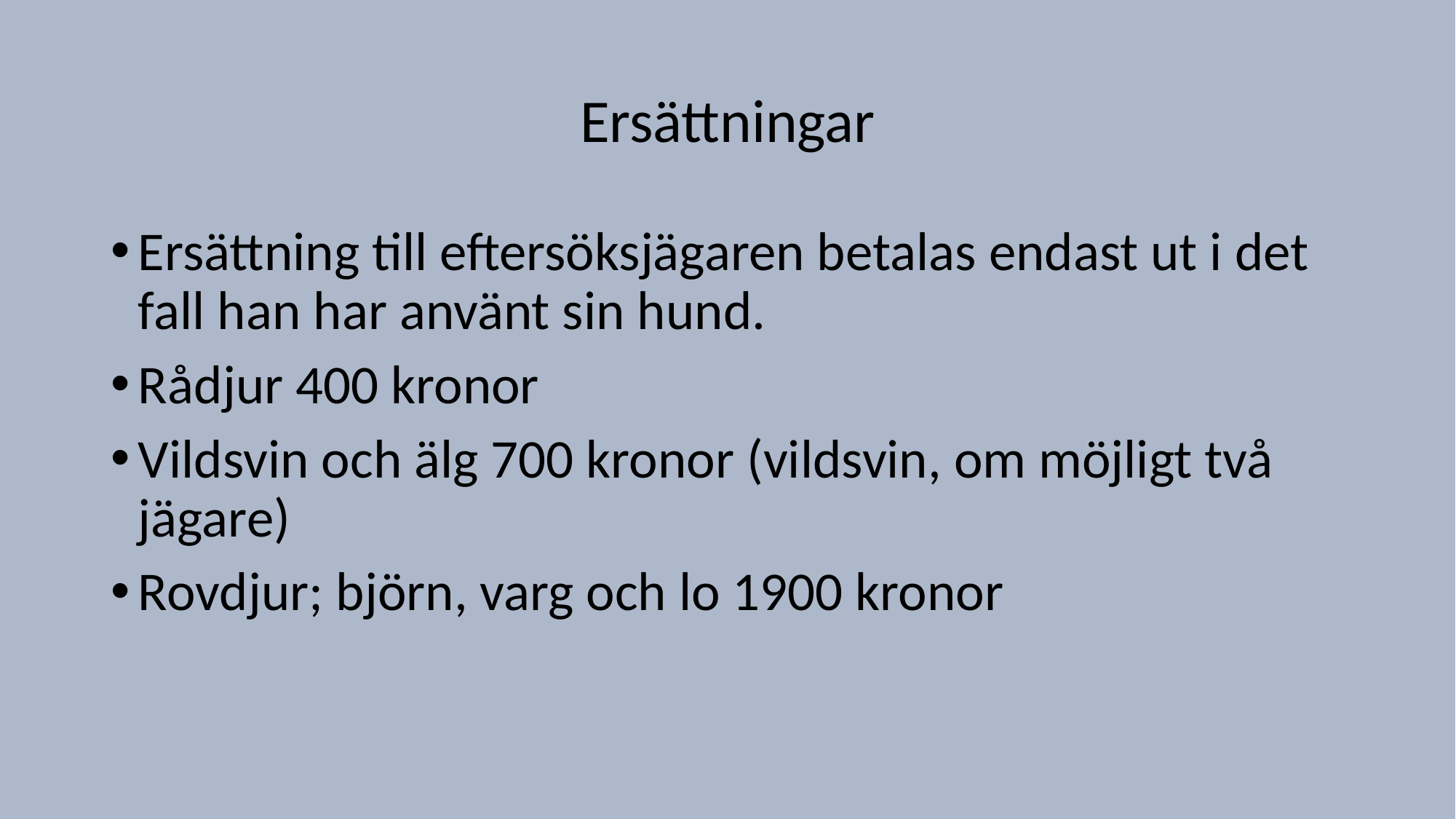

# Ersättningar
Ersättning till eftersöksjägaren betalas endast ut i det fall han har använt sin hund.
Rådjur 400 kronor
Vildsvin och älg 700 kronor (vildsvin, om möjligt två jägare)
Rovdjur; björn, varg och lo 1900 kronor